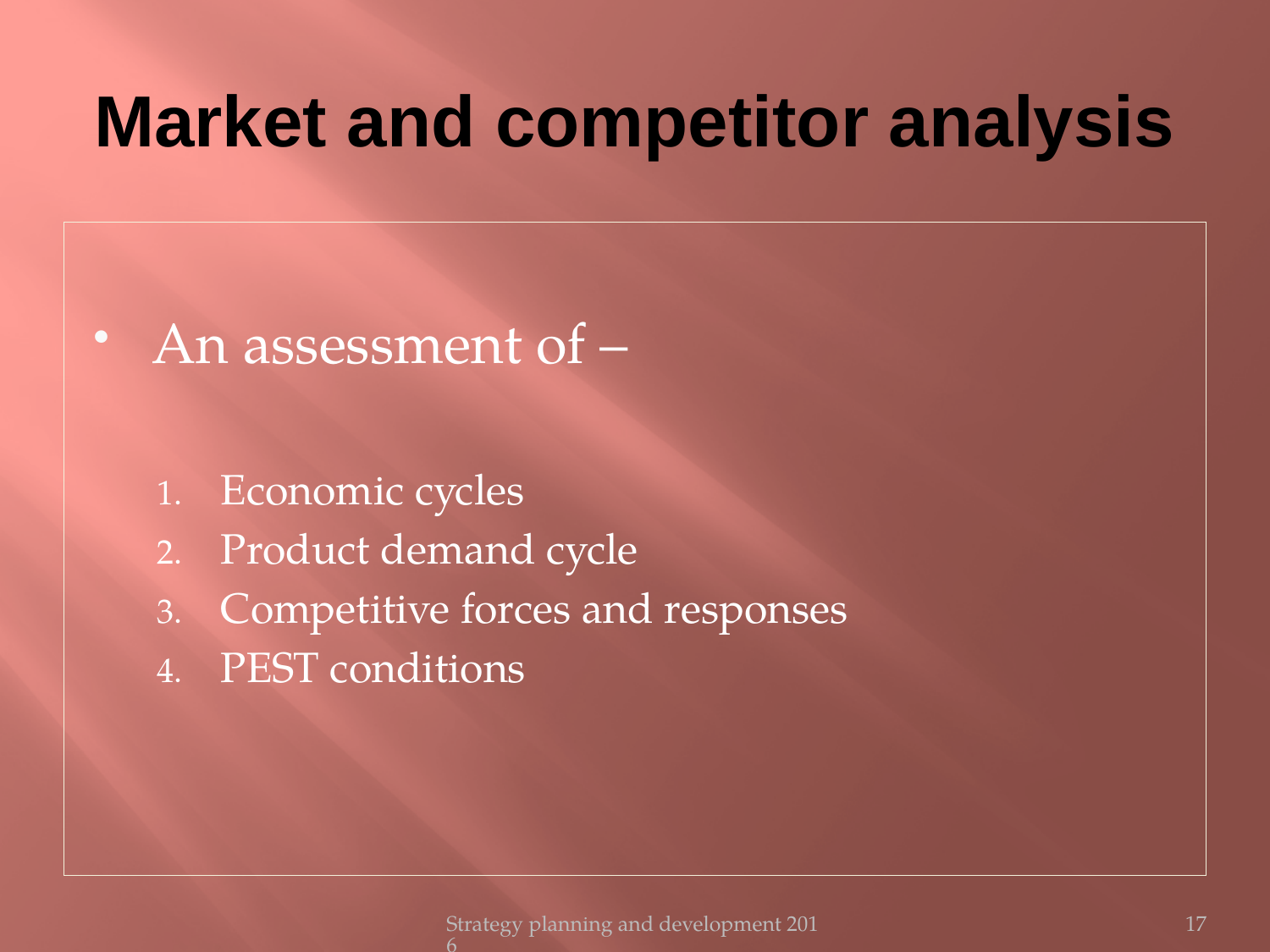

# Market and competitor analysis

An assessment of –

Economic cycles
Product demand cycle
Competitive forces and responses
PEST conditions
Strategy planning and development 2016
17